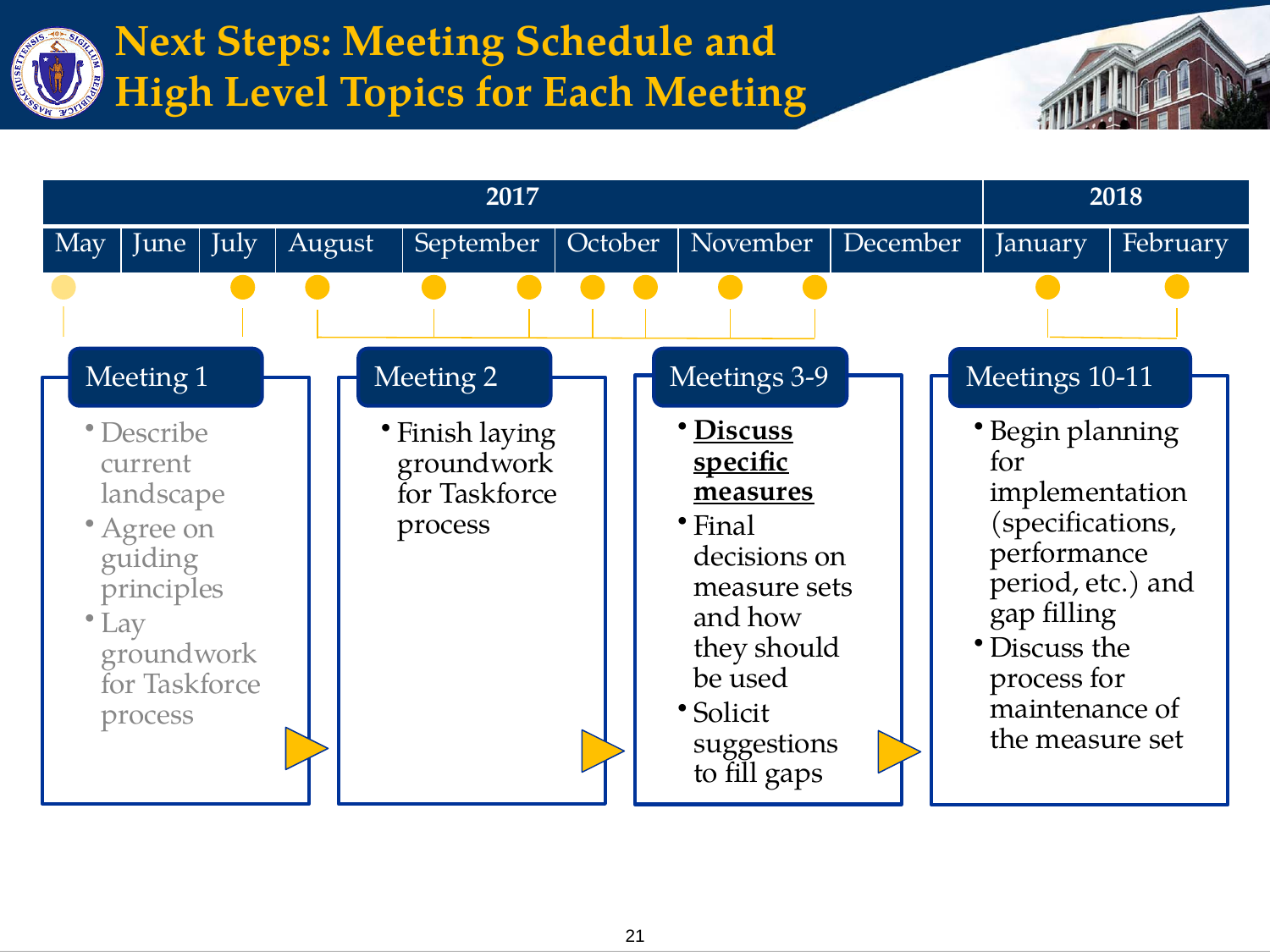

# Next Steps: Meeting Schedule and High Level Topics for Each Meeting
| 2017 |  |  |  |  |  |  |  | 2018 |  |
| --- | --- | --- | --- | --- | --- | --- | --- | --- | --- |
| May | June | July | August | September | October | November | December | January | February |

Meetings 3-9

Meeting 1

Meeting 2

Meetings 10-11

Discuss specific measures
Final decisions on measure sets and how they should be used
Solicit suggestions to fill gaps

Begin planning for implementation (specifications, performance period, etc.) and gap filling
Discuss the process for maintenance of the measure set

Describe current landscape
Agree on guiding principles
Lay groundwork for Taskforce process

Finish laying groundwork for Taskforce process